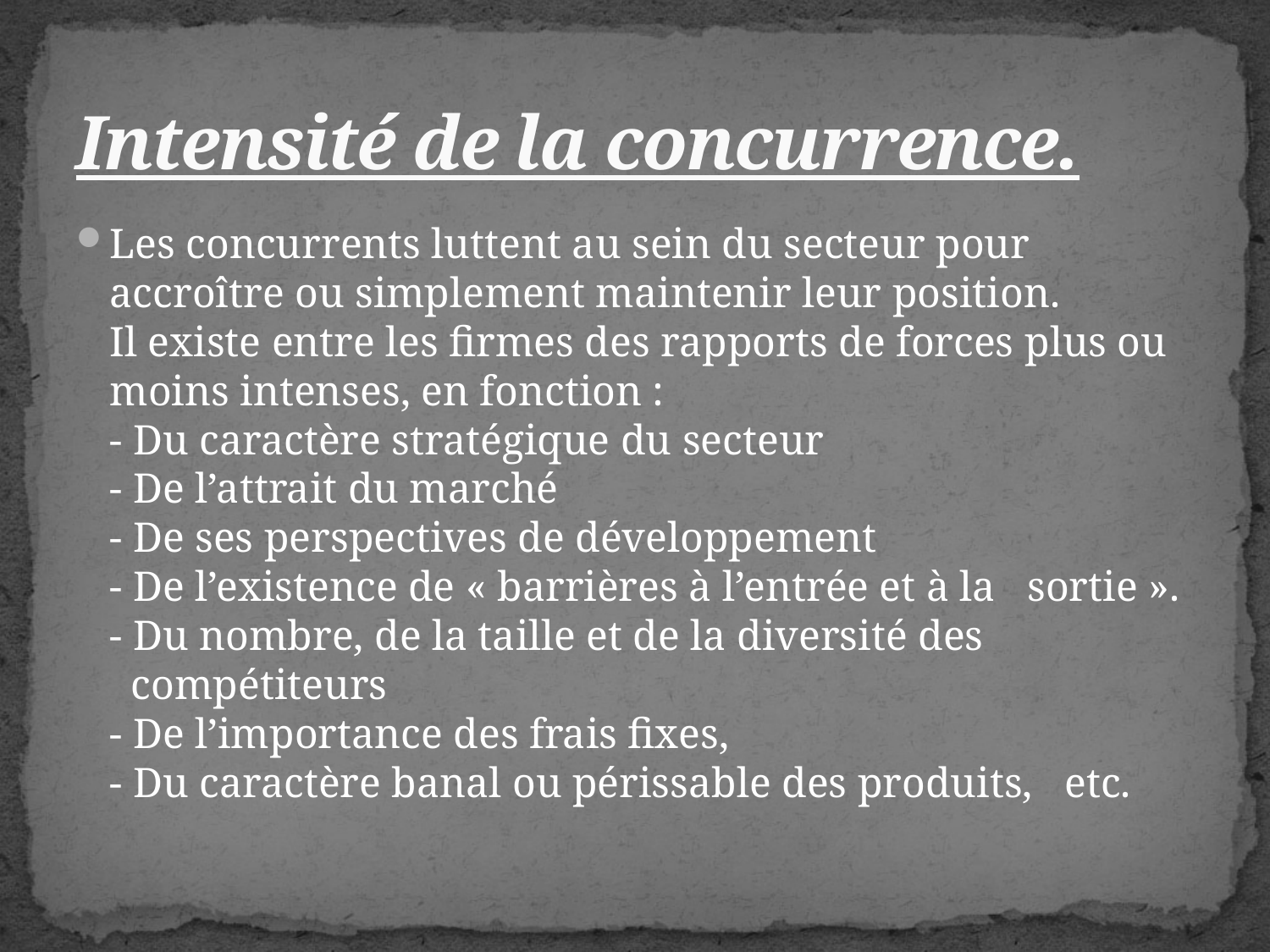

# Intensité de la concurrence.
Les concurrents luttent au sein du secteur pour accroître ou simplement maintenir leur position. 
Il existe entre les firmes des rapports de forces plus ou moins intenses, en fonction :
- Du caractère stratégique du secteur 
- De l’attrait du marché 
- De ses perspectives de développement
- De l’existence de « barrières à l’entrée et à la   sortie ».
- Du nombre, de la taille et de la diversité des   compétiteurs
- De l’importance des frais fixes, 
- Du caractère banal ou périssable des produits,   etc.